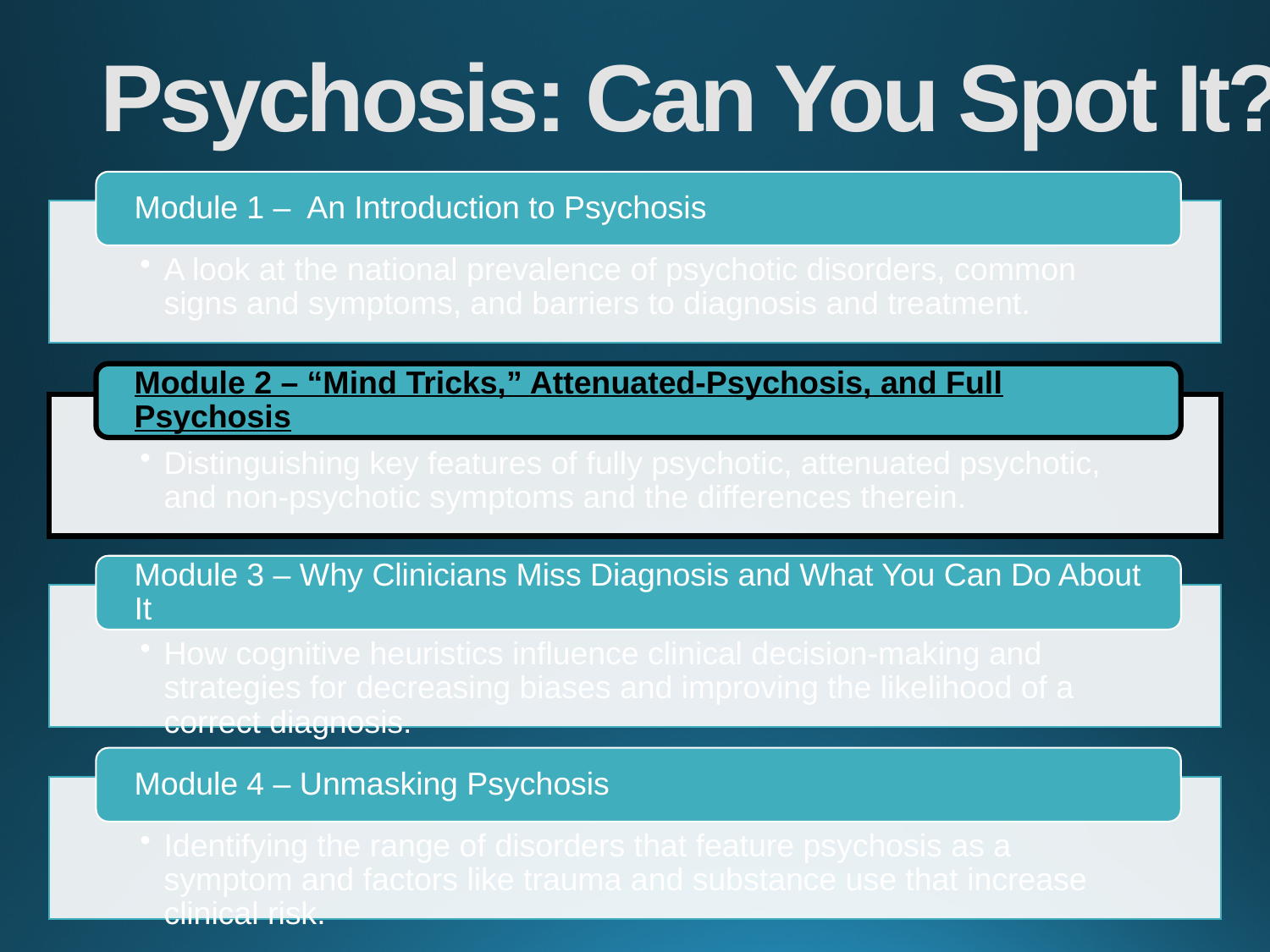

Psychosis: Can You Spot It?
A look at the national prevalence of psychotic disorders, common signs and symptoms, and barriers to diagnosis and treatment.
Module 1 –  An Introduction to Psychosis
Distinguishing key features of fully psychotic, attenuated psychotic, and non-psychotic symptoms and the differences therein.
Module 2 – “Mind Tricks,” Attenuated-Psychosis, and Full Psychosis
How cognitive heuristics influence clinical decision-making and strategies for decreasing biases and improving the likelihood of a correct diagnosis.
Module 3 – Why Clinicians Miss Diagnosis and What You Can Do About It
Identifying the range of disorders that feature psychosis as a symptom and factors like trauma and substance use that increase clinical risk.
Module 4 – Unmasking Psychosis